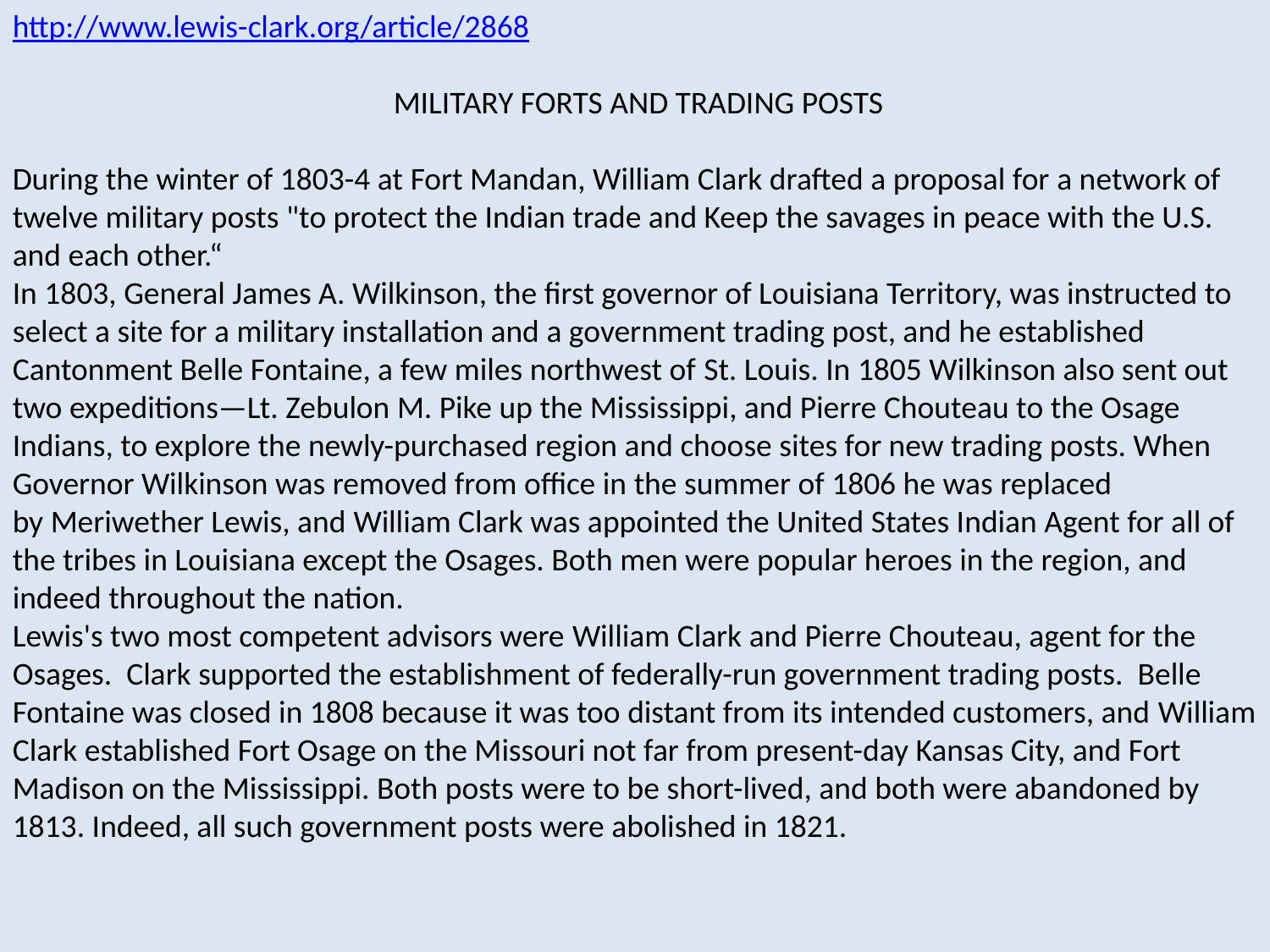

http://www.lewis-clark.org/article/2868

			MILITARY FORTS AND TRADING POSTS

During the winter of 1803-4 at Fort Mandan, William Clark drafted a proposal for a network of twelve military posts "to protect the Indian trade and Keep the savages in peace with the U.S. and each other.“
In 1803, General James A. Wilkinson, the first governor of Louisiana Territory, was instructed to select a site for a military installation and a government trading post, and he established
Cantonment Belle Fontaine, a few miles northwest of St. Louis. In 1805 Wilkinson also sent out two expeditions—Lt. Zebulon M. Pike up the Mississippi, and Pierre Chouteau to the Osage Indians, to explore the newly-purchased region and choose sites for new trading posts. When Governor Wilkinson was removed from office in the summer of 1806 he was replaced by Meriwether Lewis, and William Clark was appointed the United States Indian Agent for all of the tribes in Louisiana except the Osages. Both men were popular heroes in the region, and indeed throughout the nation.
Lewis's two most competent advisors were William Clark and Pierre Chouteau, agent for the Osages.  Clark supported the establishment of federally-run government trading posts.  Belle Fontaine was closed in 1808 because it was too distant from its intended customers, and William Clark established Fort Osage on the Missouri not far from present-day Kansas City, and Fort Madison on the Mississippi. Both posts were to be short-lived, and both were abandoned by 1813. Indeed, all such government posts were abolished in 1821.